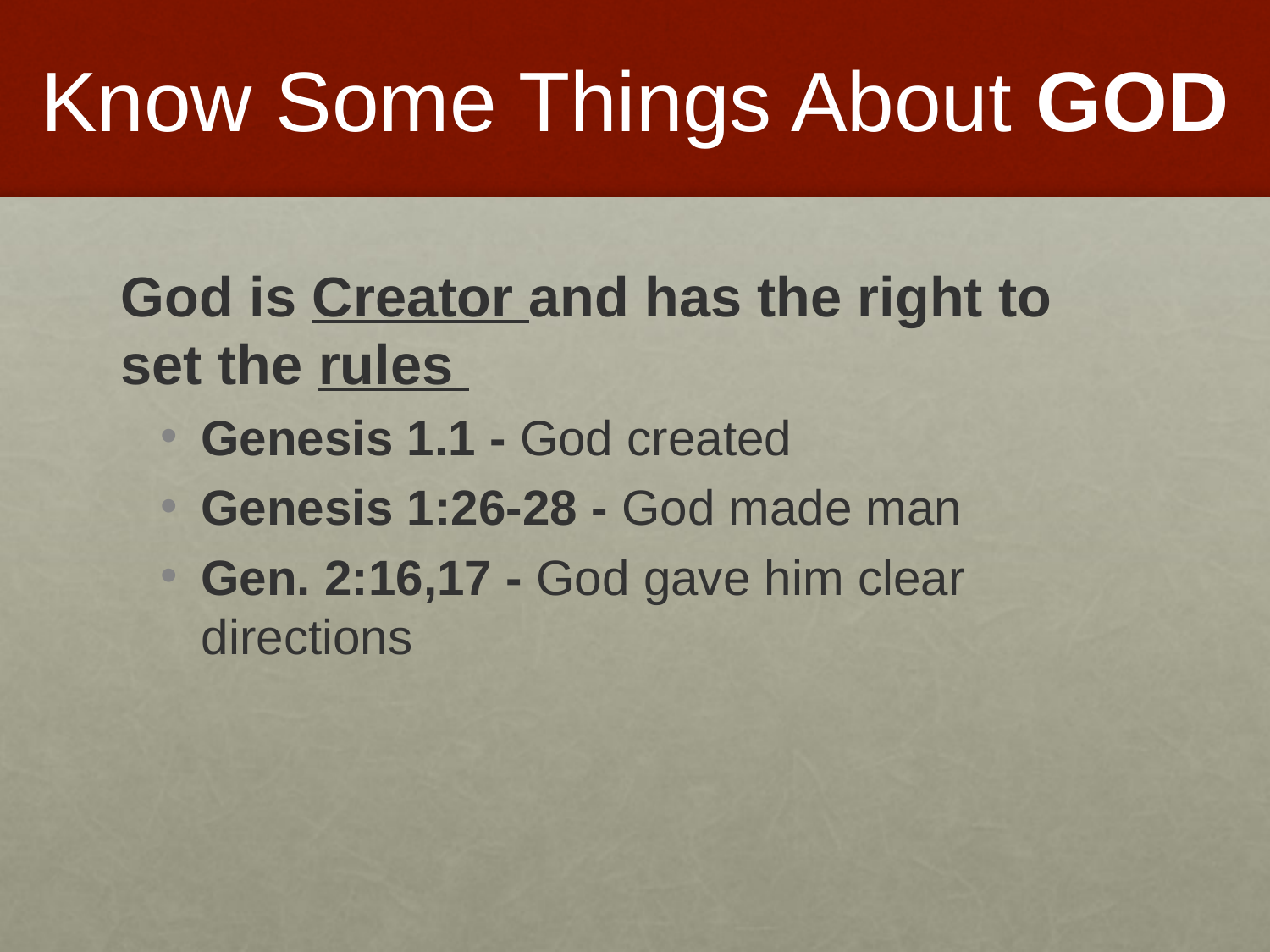

# Know Some Things About GOD
God is Creator and has the right to set the rules
Genesis 1.1 - God created
Genesis 1:26-28 - God made man
Gen. 2:16,17 - God gave him clear directions